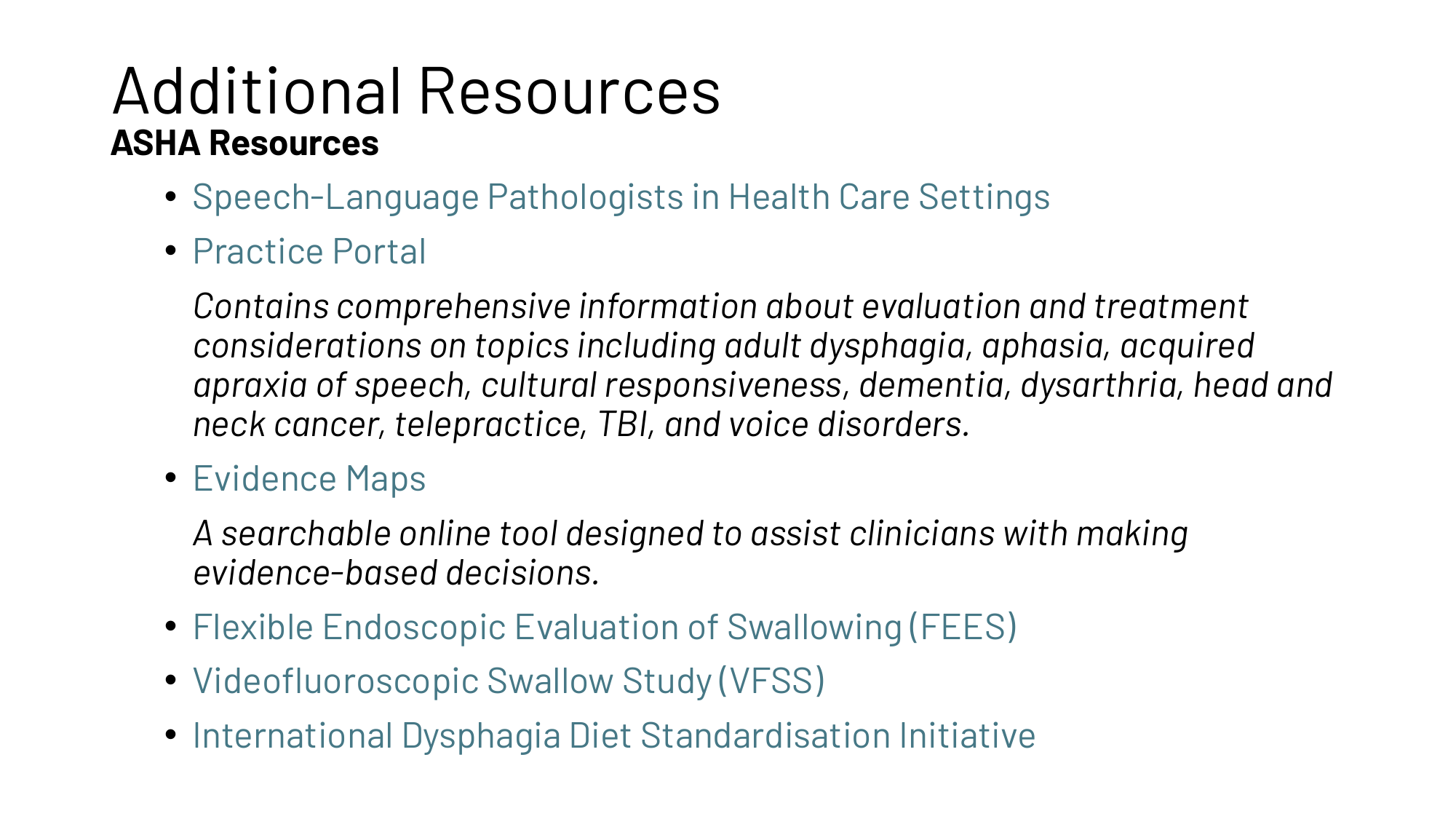

# Additional Resources
ASHA Resources
Speech-Language Pathologists in Health Care Settings
Practice Portal
Contains comprehensive information about evaluation and treatment considerations on topics including adult dysphagia, aphasia, acquired apraxia of speech, cultural responsiveness, dementia, dysarthria, head and neck cancer, telepractice, TBI, and voice disorders.
Evidence Maps
A searchable online tool designed to assist clinicians with making evidence-based decisions.
Flexible Endoscopic Evaluation of Swallowing (FEES)
Videofluoroscopic Swallow Study (VFSS)
International Dysphagia Diet Standardisation Initiative